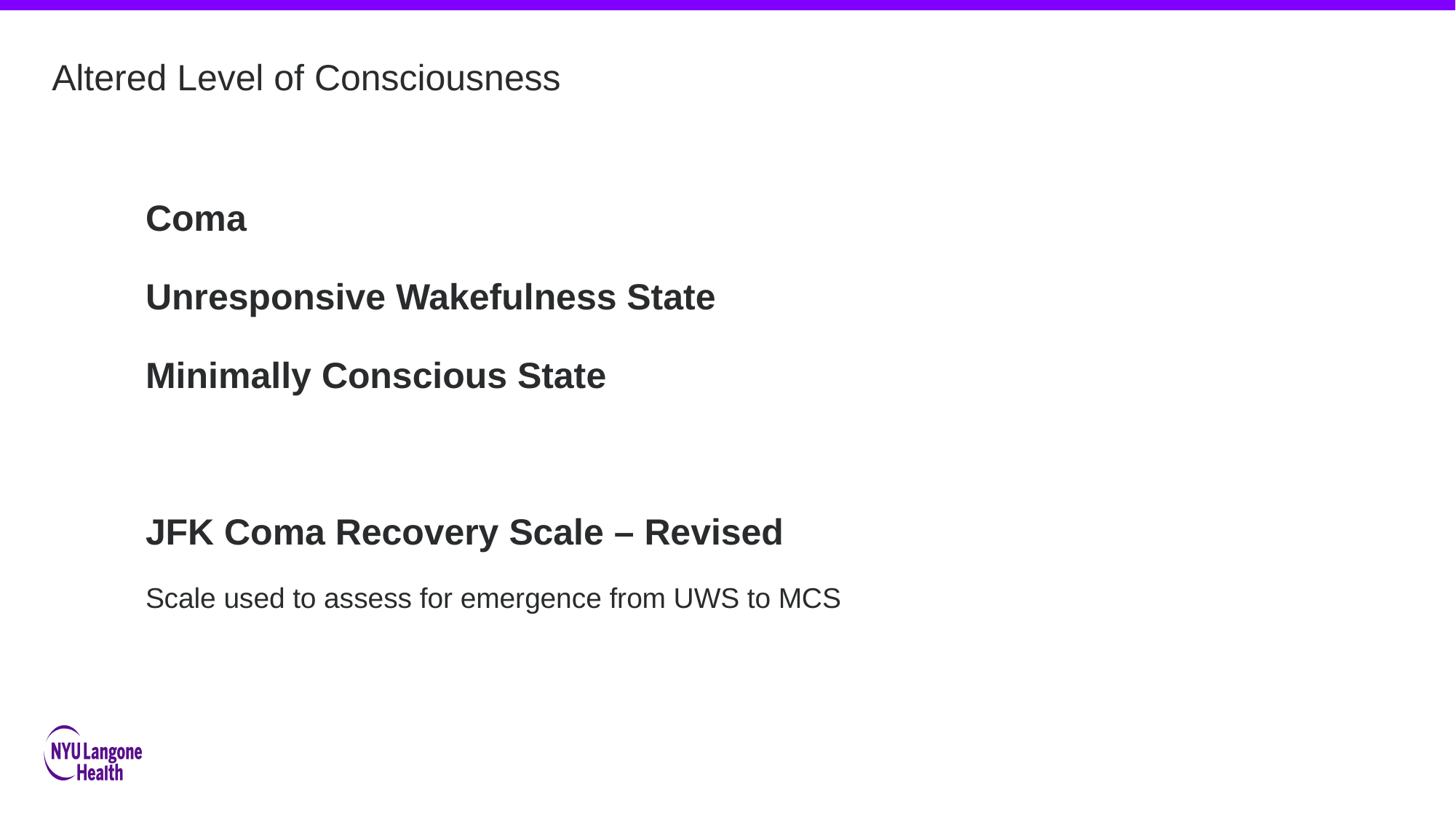

# Altered Level of Consciousness

Coma

Unresponsive Wakefulness State

Minimally Conscious State

JFK Coma Recovery Scale – Revised

Scale used to assess for emergence from UWS to MCS